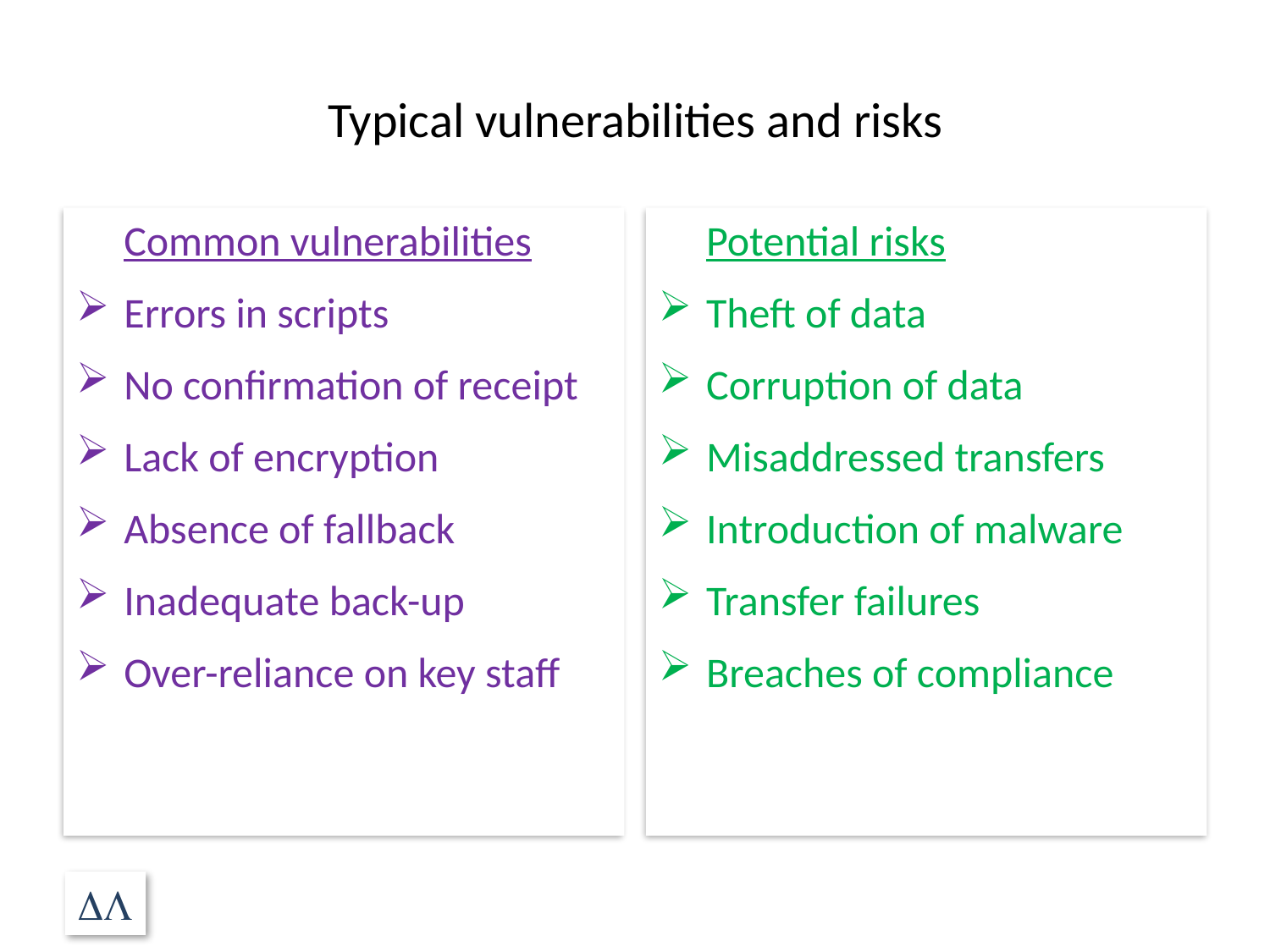

# Typical vulnerabilities and risks
     Potential risks
Theft of data
Corruption of data
Misaddressed transfers
Introduction of malware
Transfer failures
Breaches of compliance

     Common vulnerabilities
Errors in scripts
No confirmation of receipt
Lack of encryption
Absence of fallback
Inadequate back-up
Over-reliance on key staff